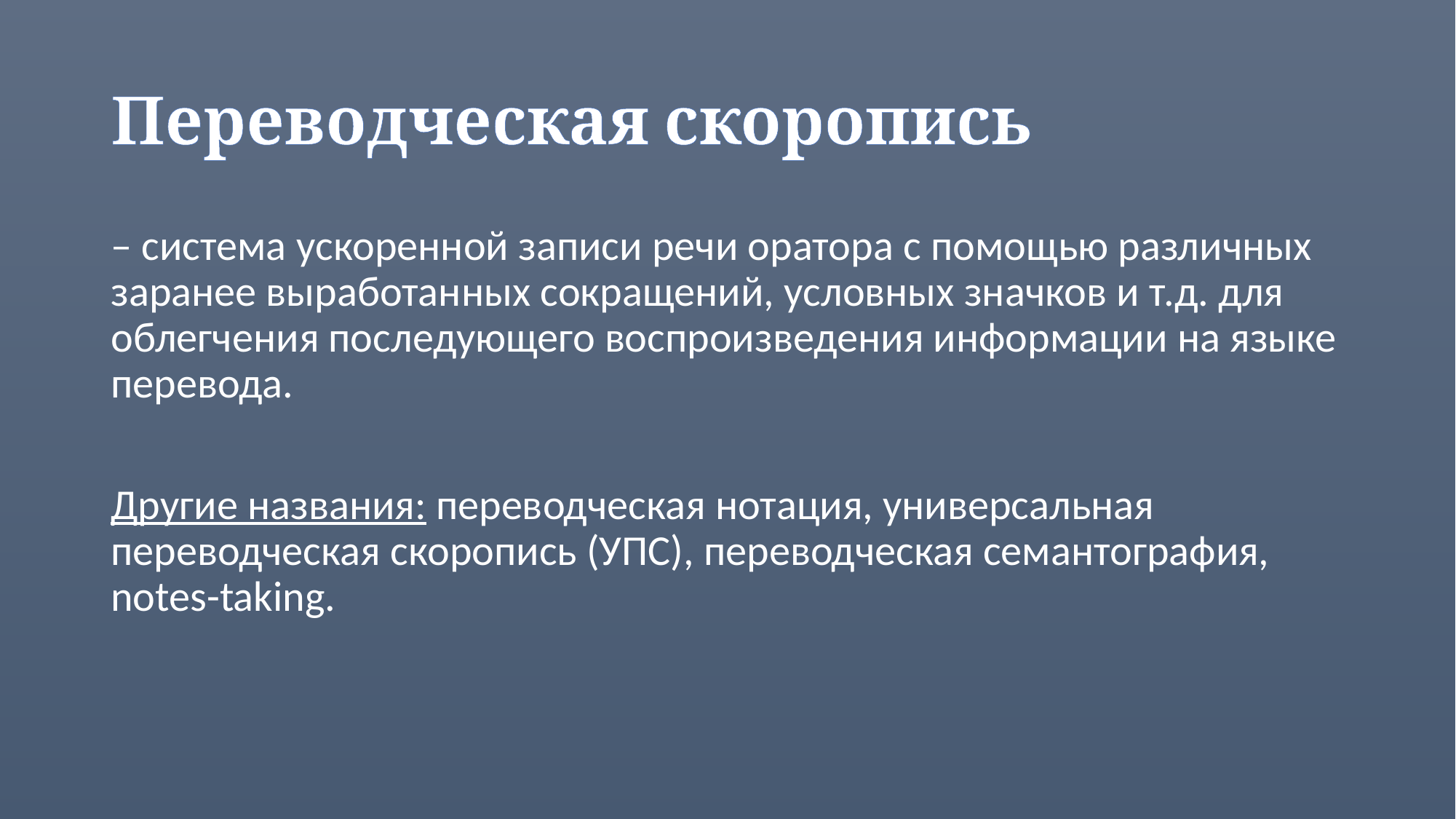

# Переводческая скоропись
– система ускоренной записи речи оратора с помощью различных заранее выработанных сокращений, условных значков и т.д. для облегчения последующего воспроизведения информации на языке перевода.

Другие названия: переводческая нотация, универсальная переводческая скоропись (УПС), переводческая семантография, notes-taking.